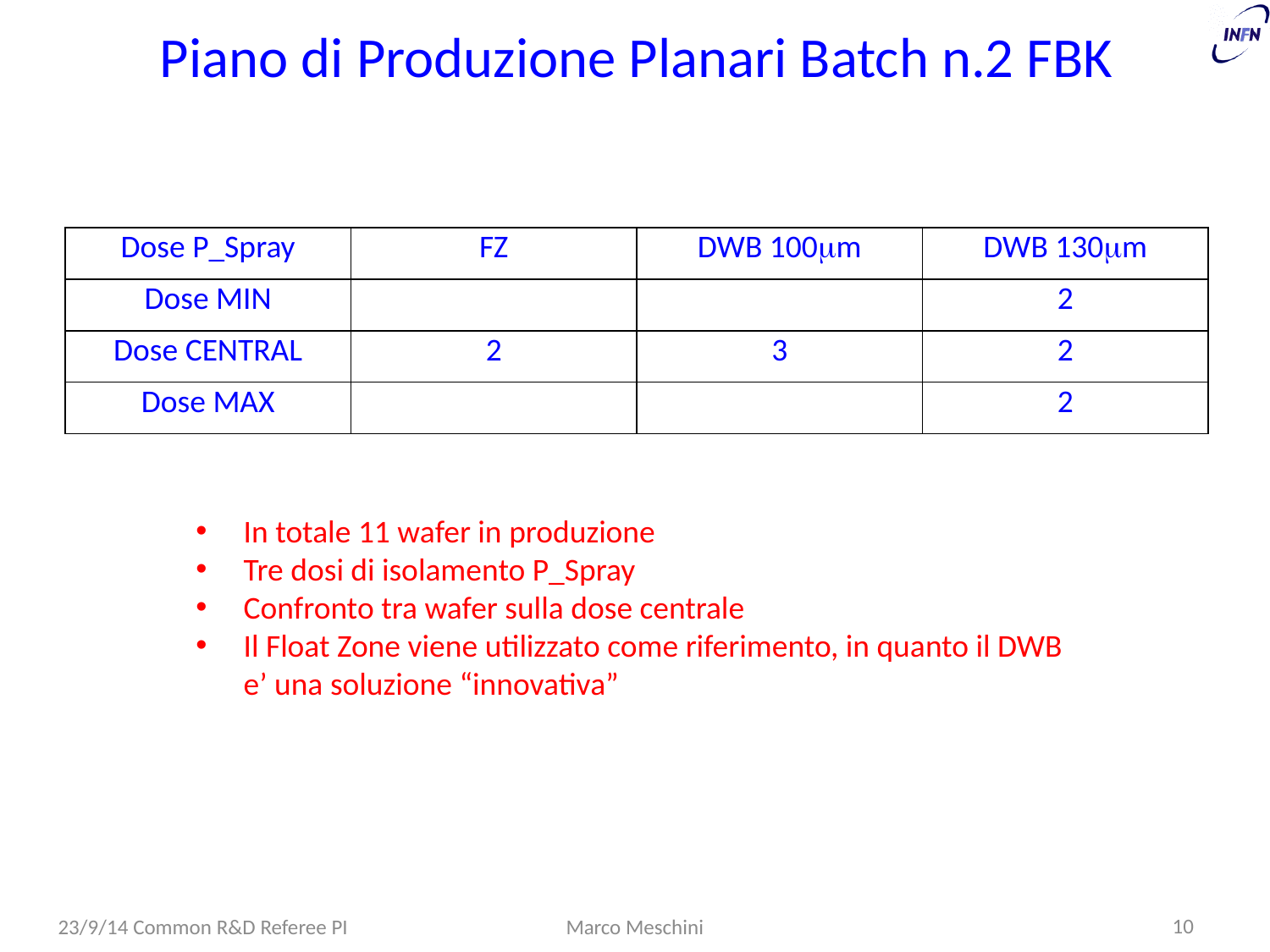

# Piano di Produzione Planari Batch n.2 FBK
| Dose P\_Spray | FZ | DWB 100μm | DWB 130μm |
| --- | --- | --- | --- |
| Dose MIN |  |  | 2 |
| Dose CENTRAL | 2 | 3 | 2 |
| Dose MAX |  |  | 2 |
In totale 11 wafer in produzione
Tre dosi di isolamento P_Spray
Confronto tra wafer sulla dose centrale
Il Float Zone viene utilizzato come riferimento, in quanto il DWB e’ una soluzione “innovativa”

10
23/9/14 Common R&D Referee PI
Marco Meschini